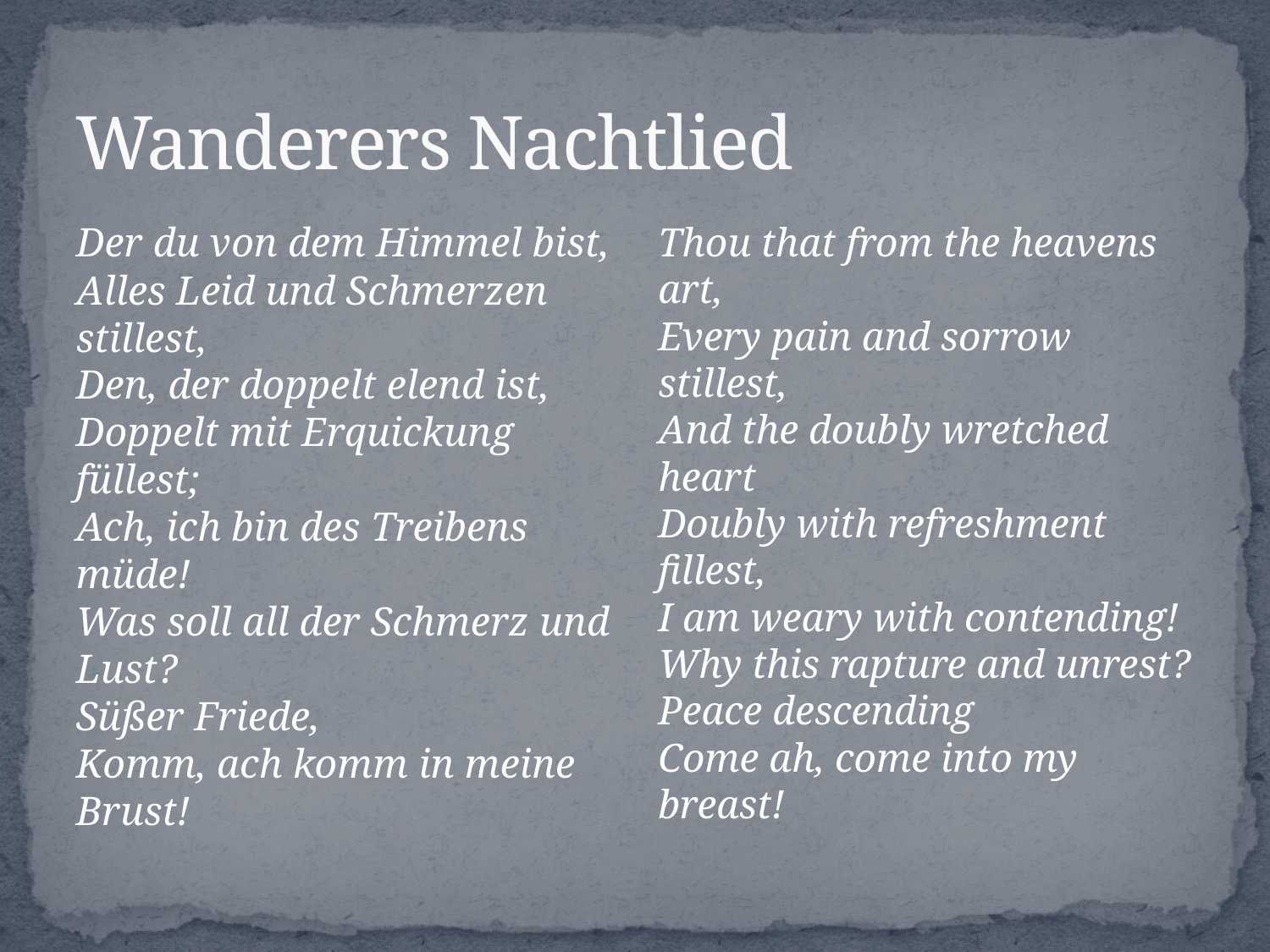

# Wanderers Nachtlied
Der du von dem Himmel bist,
Alles Leid und Schmerzen stillest,
Den, der doppelt elend ist,
Doppelt mit Erquickung füllest;
Ach, ich bin des Treibens müde!
Was soll all der Schmerz und Lust?
Süßer Friede,
Komm, ach komm in meine Brust!
Thou that from the heavens art,
Every pain and sorrow stillest,
And the doubly wretched heart
Doubly with refreshment fillest,
I am weary with contending!
Why this rapture and unrest?
Peace descending
Come ah, come into my breast!